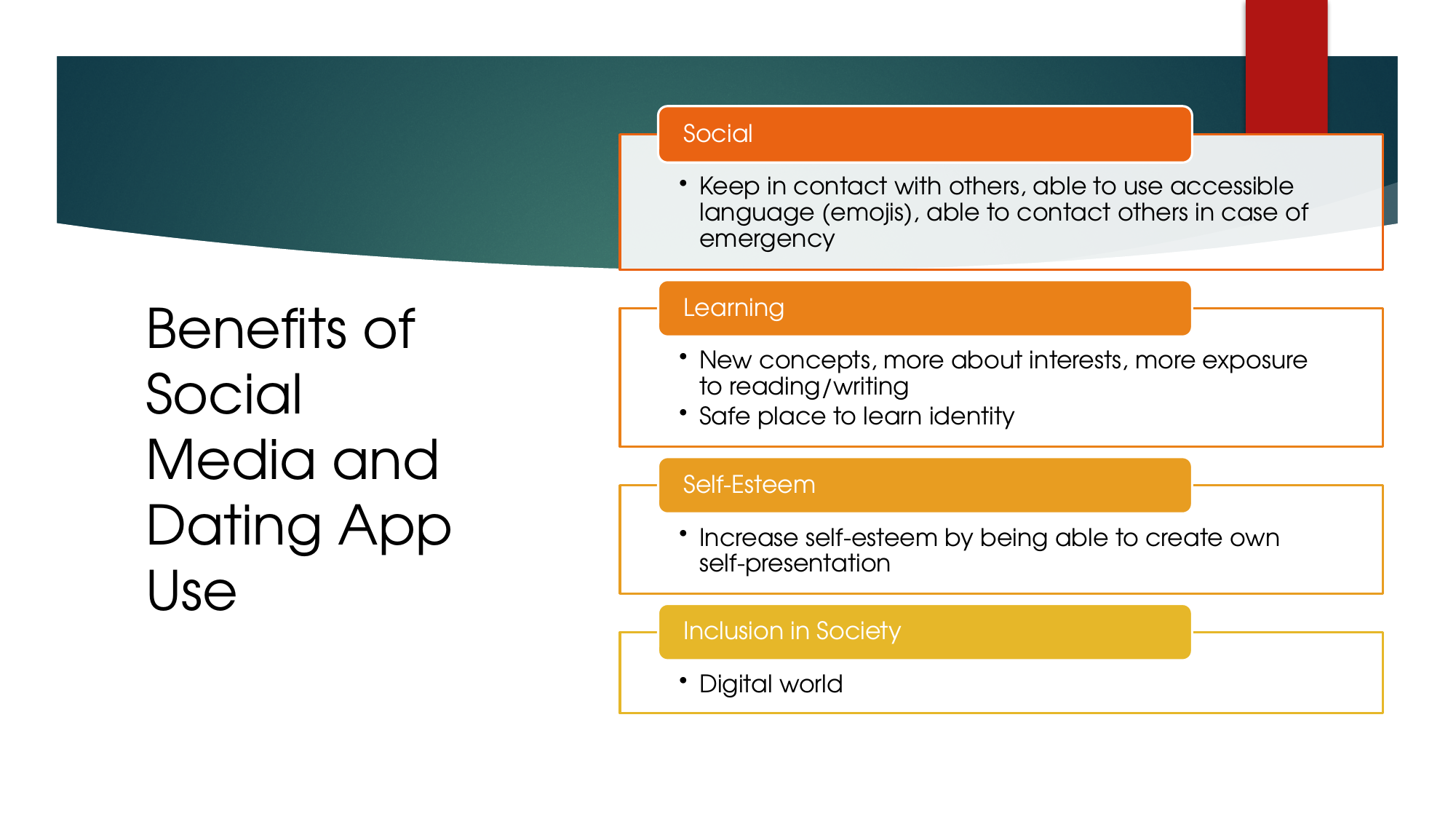

Keep in contact with others, able to use accessible language (emojis), able to contact others in case of emergency
Social
New concepts, more about interests, more exposure to reading/writing
Safe place to learn identity
Learning
Increase self-esteem by being able to create own self-presentation
Self-Esteem
Digital world
Inclusion in Society
# Benefits of Social Media and Dating App Use